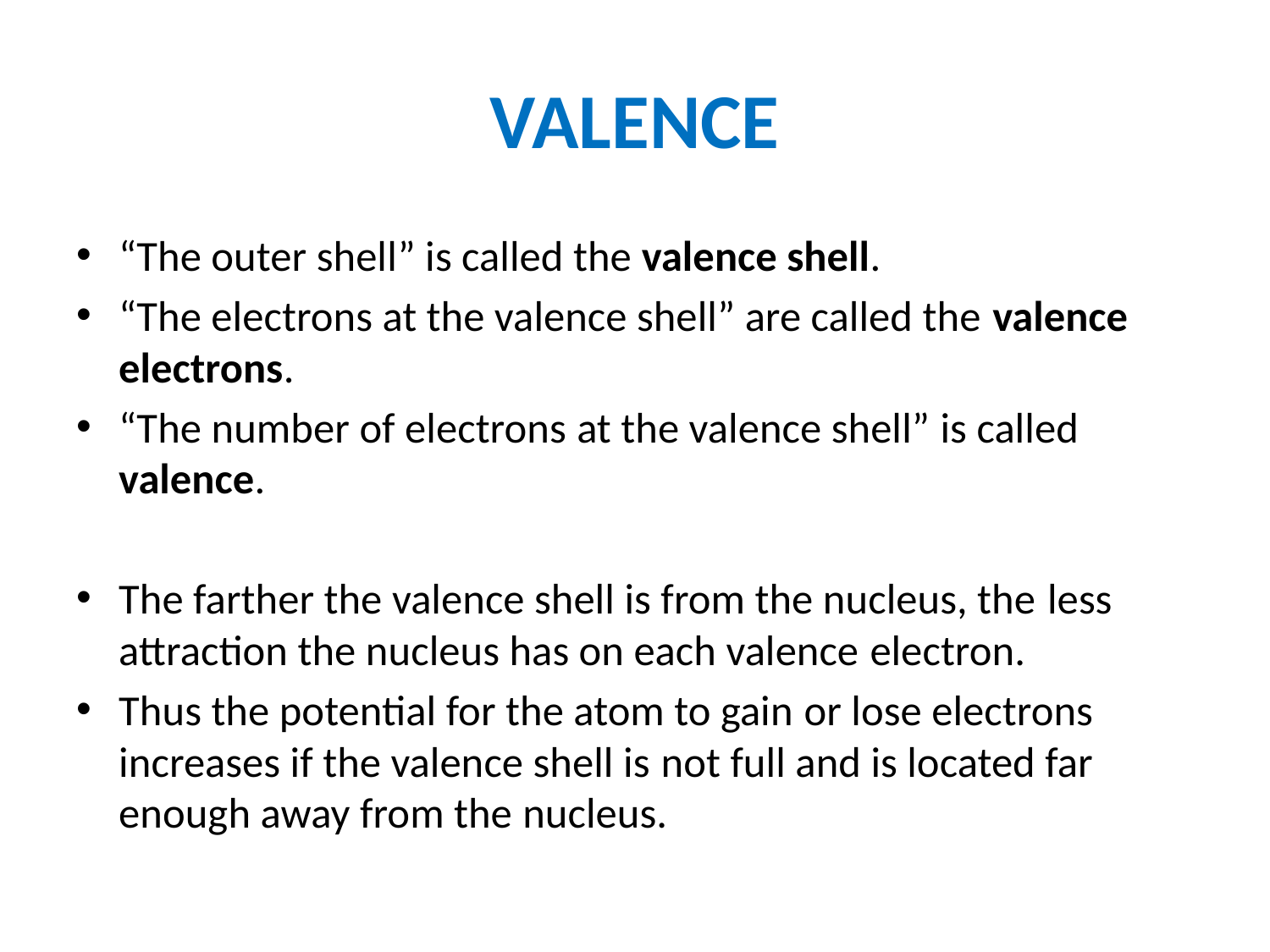

# VALENCE
“The outer shell” is called the valence shell.
“The electrons at the valence shell” are called the valence electrons.
“The number of electrons at the valence shell” is called valence.

The farther the valence shell is from the nucleus, the less attraction the nucleus has on each valence electron.
Thus the potential for the atom to gain or lose electrons increases if the valence shell is not full and is located far enough away from the nucleus.